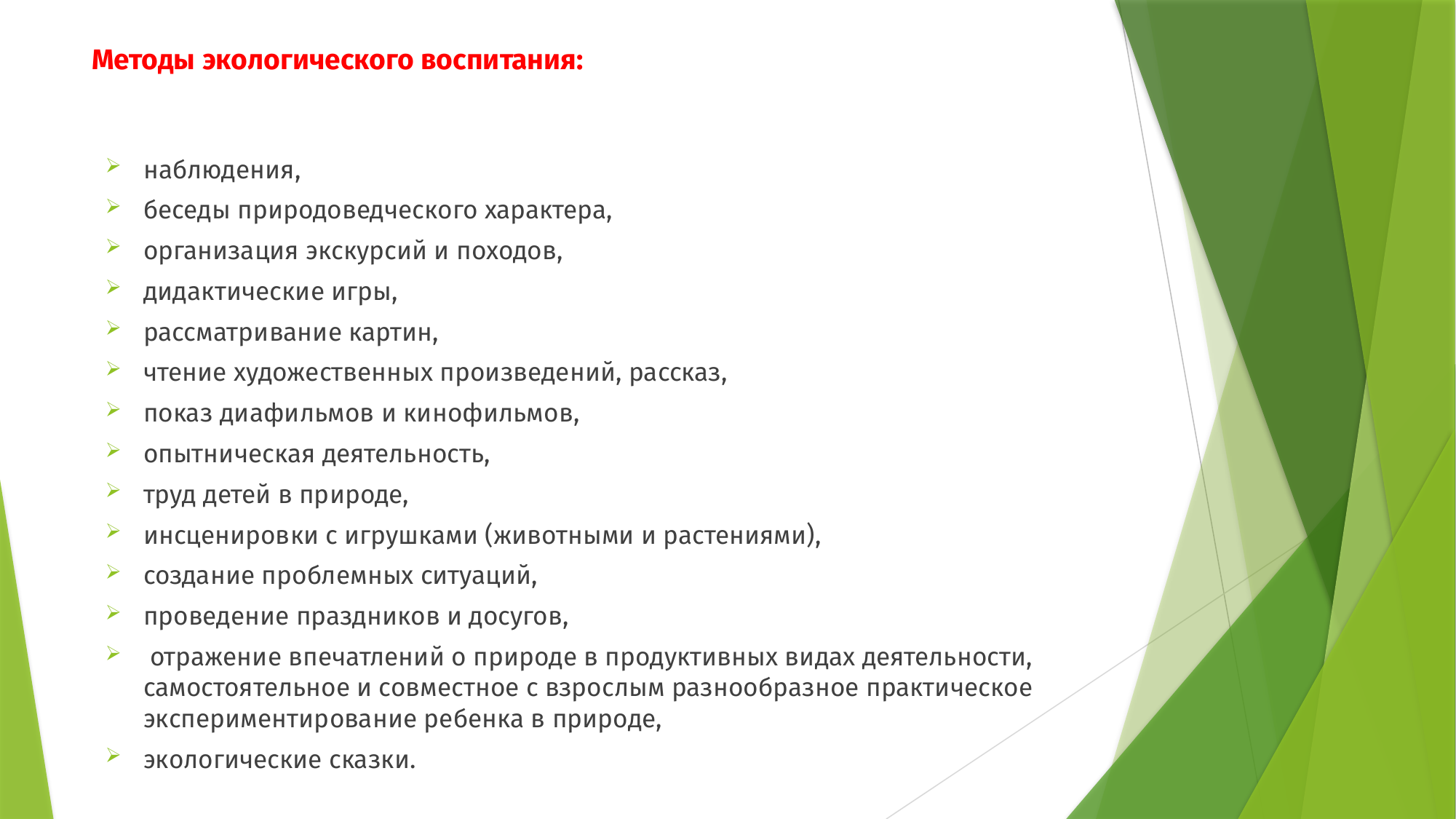

# Методы экологического воспитания:

наблюдения,
беседы природоведческого характера,
организация экскурсий и походов,
дидактические игры,
рассматривание картин,
чтение художественных произведений, рассказ,
показ диафильмов и кинофильмов,
опытническая деятельность,
труд детей в природе,
инсценировки с игрушками (животными и растениями),
создание проблемных ситуаций,
проведение праздников и досугов,
 отражение впечатлений о природе в продуктивных видах деятельности, самостоятельное и совместное с взрослым разнообразное практическое экспериментирование ребенка в природе,
экологические сказки.